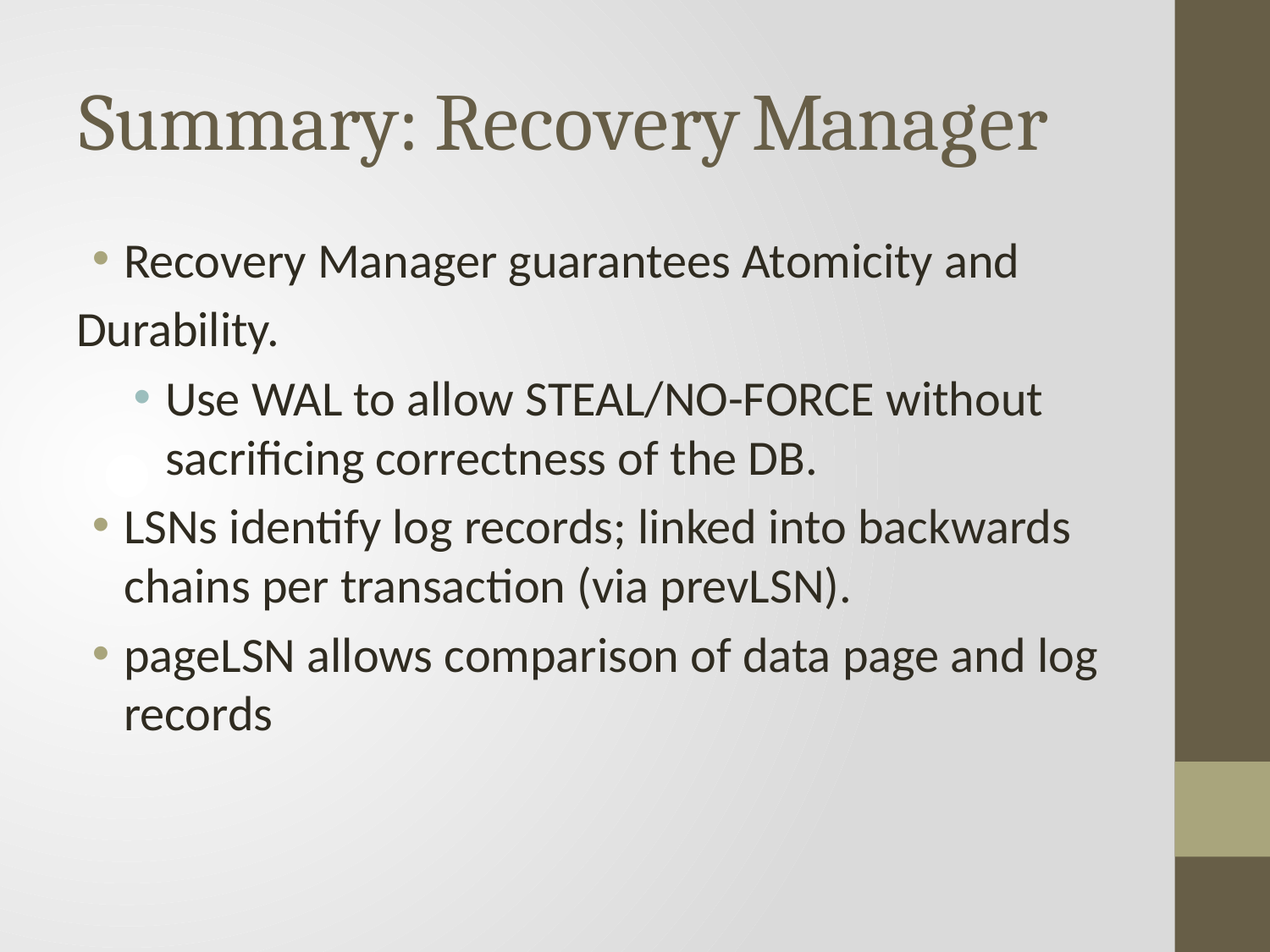

# Summary: Recovery Manager
Recovery Manager guarantees Atomicity and
Durability.
Use WAL to allow STEAL/NO-FORCE without sacrificing correctness of the DB.
LSNs identify log records; linked into backwards chains per transaction (via prevLSN).
pageLSN allows comparison of data page and log records